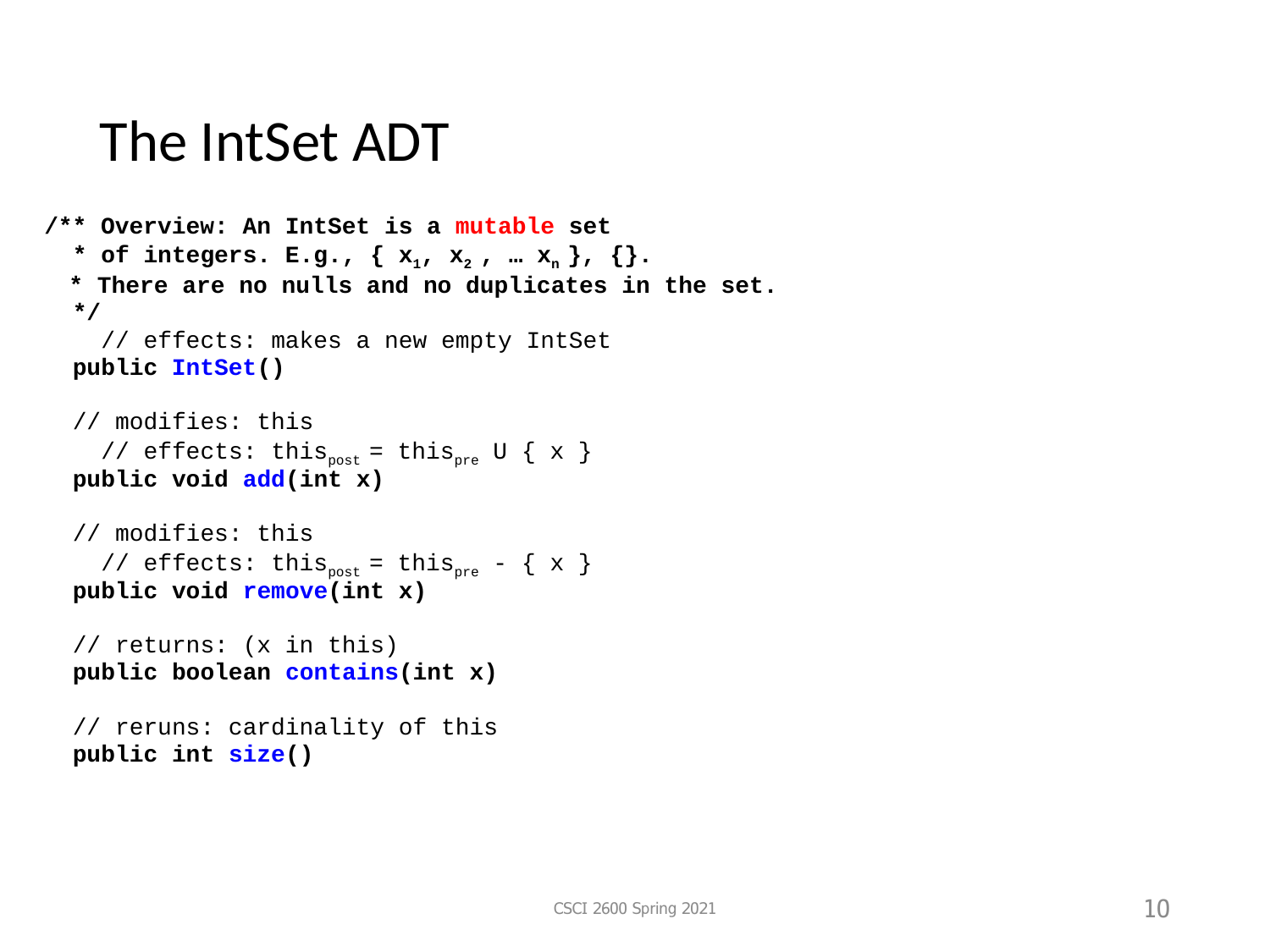

The IntSet ADT
/** Overview: An IntSet is a mutable set
  * of integers. E.g., { x1, x2 , … xn }, {}.
   * There are no nulls and no duplicates in the set.
  */
    // effects: makes a new empty IntSet
  public IntSet()

  // modifies: this
    // effects: thispost = thispre U { x }
  public void add(int x)

  // modifies: this
    // effects: thispost = thispre - { x }
  public void remove(int x)

  // returns: (x in this)
  public boolean contains(int x)

  // reruns: cardinality of this
  public int size()

CSCI 2600 Spring 2021
10